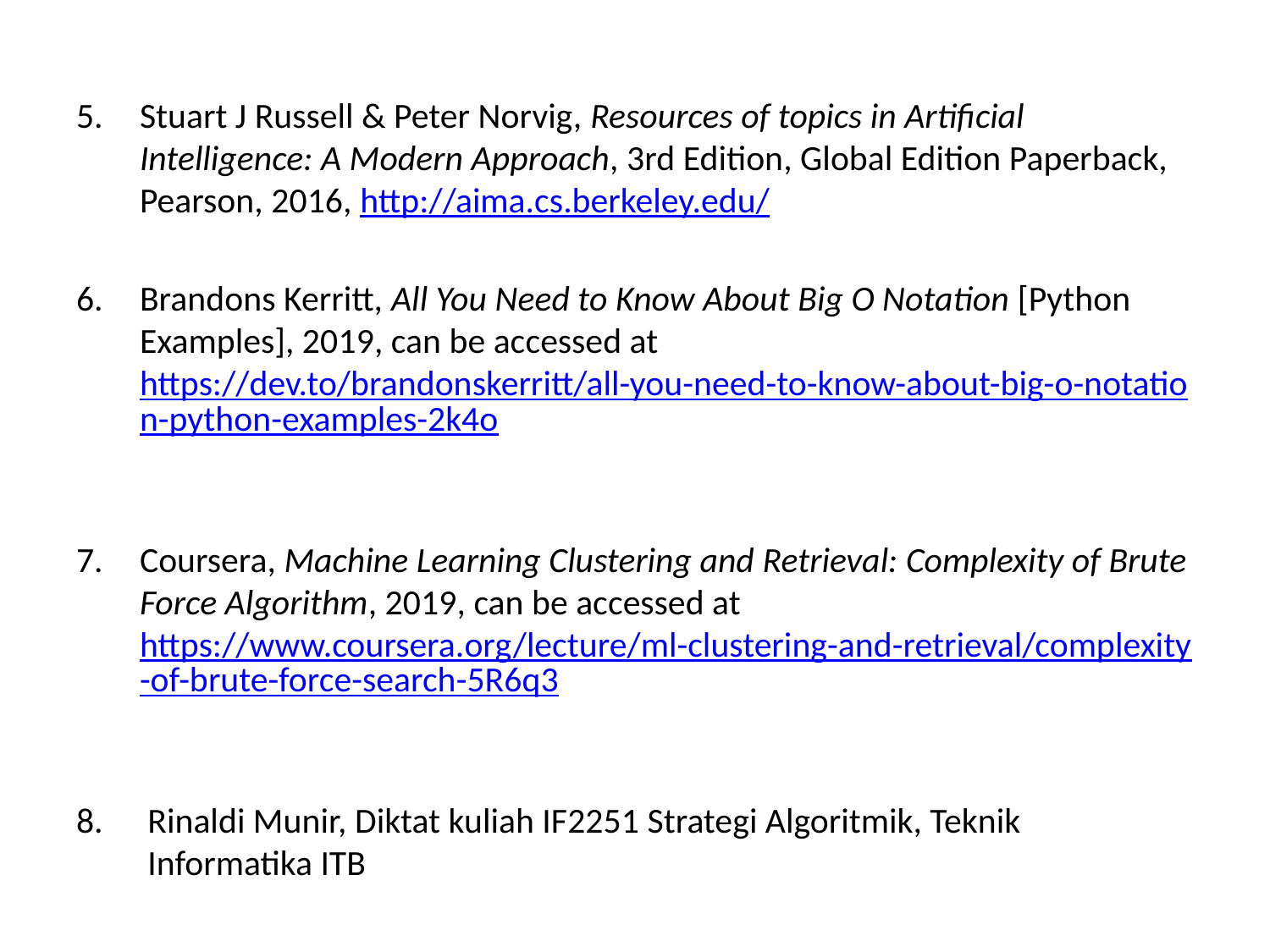

Stuart J Russell & Peter Norvig, Resources of topics in Artificial Intelligence: A Modern Approach, 3rd Edition, Global Edition Paperback, Pearson, 2016, http://aima.cs.berkeley.edu/

Brandons Kerritt, All You Need to Know About Big O Notation [Python Examples], 2019, can be accessed at https://dev.to/brandonskerritt/all-you-need-to-know-about-big-o-notation-python-examples-2k4o

Coursera, Machine Learning Clustering and Retrieval: Complexity of Brute Force Algorithm, 2019, can be accessed at https://www.coursera.org/lecture/ml-clustering-and-retrieval/complexity-of-brute-force-search-5R6q3

Rinaldi Munir, Diktat kuliah IF2251 Strategi Algoritmik, Teknik Informatika ITB